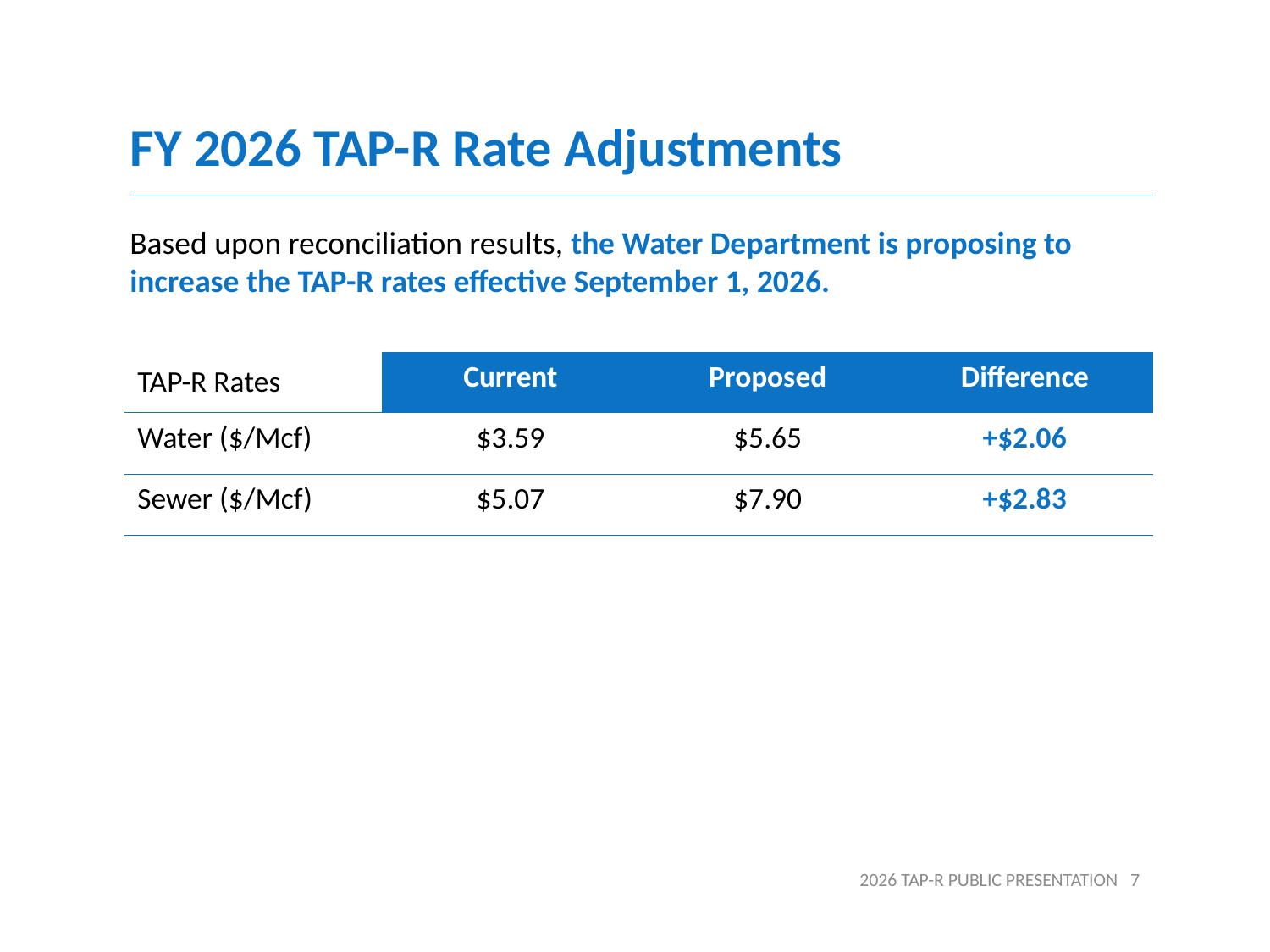

FY 2026 TAP-R Rate Adjustments
Based upon reconciliation results, the Water Department is proposing to increase the TAP-R rates effective September 1, 2026.
| TAP-R Rates | Current | Proposed | Difference |
| --- | --- | --- | --- |
| Water ($/Mcf) | $3.59 | $5.65 | +$2.06 |
| Sewer ($/Mcf) | $5.07 | $7.90 | +$2.83 |
2026 TAP-R PUBLIC PRESENTATION   7